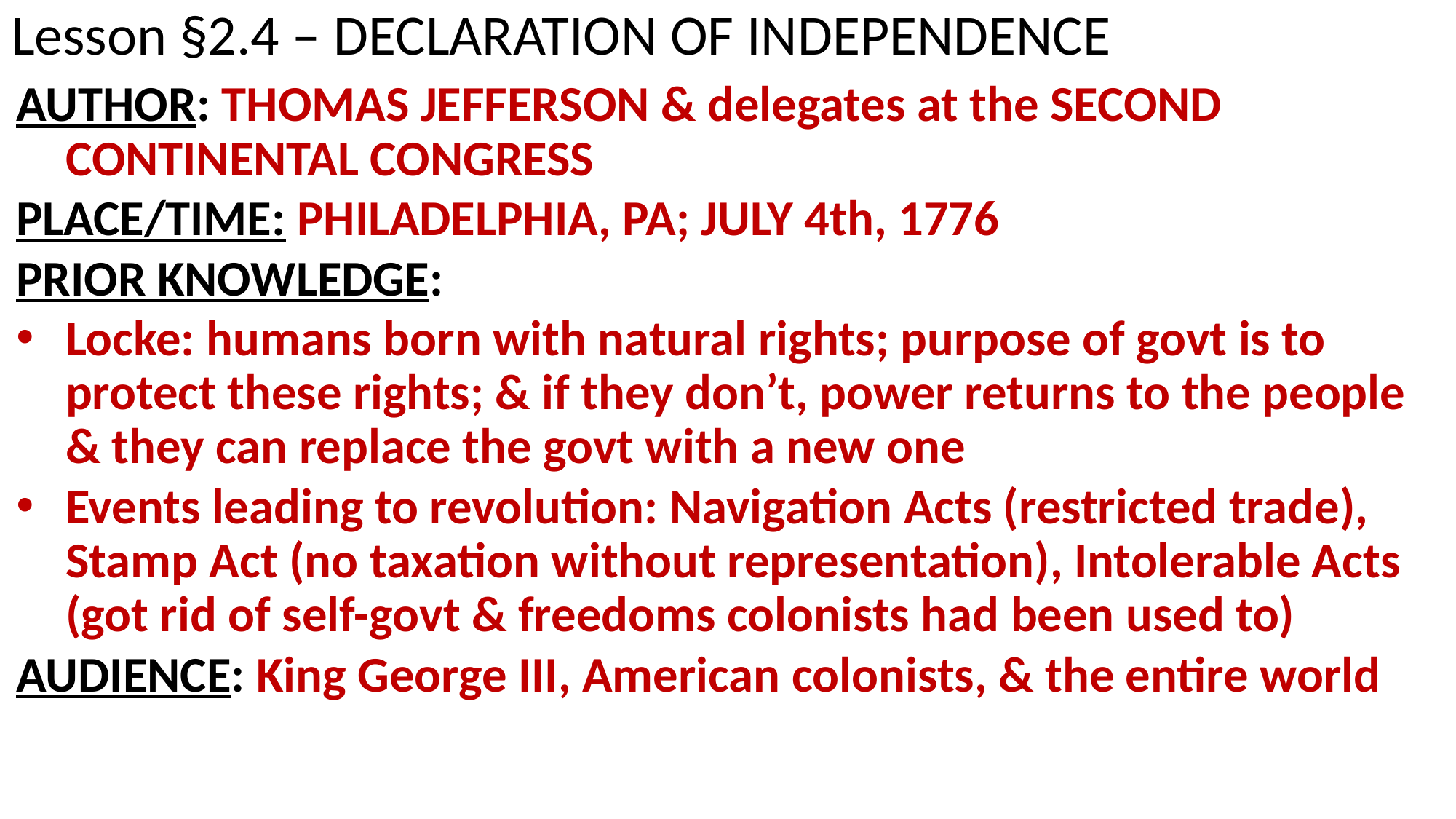

# Lesson §2.4 – DECLARATION OF INDEPENDENCE
AUTHOR: THOMAS JEFFERSON & delegates at the SECOND CONTINENTAL CONGRESS
PLACE/TIME: PHILADELPHIA, PA; JULY 4th, 1776
PRIOR KNOWLEDGE:
Locke: humans born with natural rights; purpose of govt is to protect these rights; & if they don’t, power returns to the people & they can replace the govt with a new one
Events leading to revolution: Navigation Acts (restricted trade), Stamp Act (no taxation without representation), Intolerable Acts (got rid of self-govt & freedoms colonists had been used to)
AUDIENCE: King George III, American colonists, & the entire world